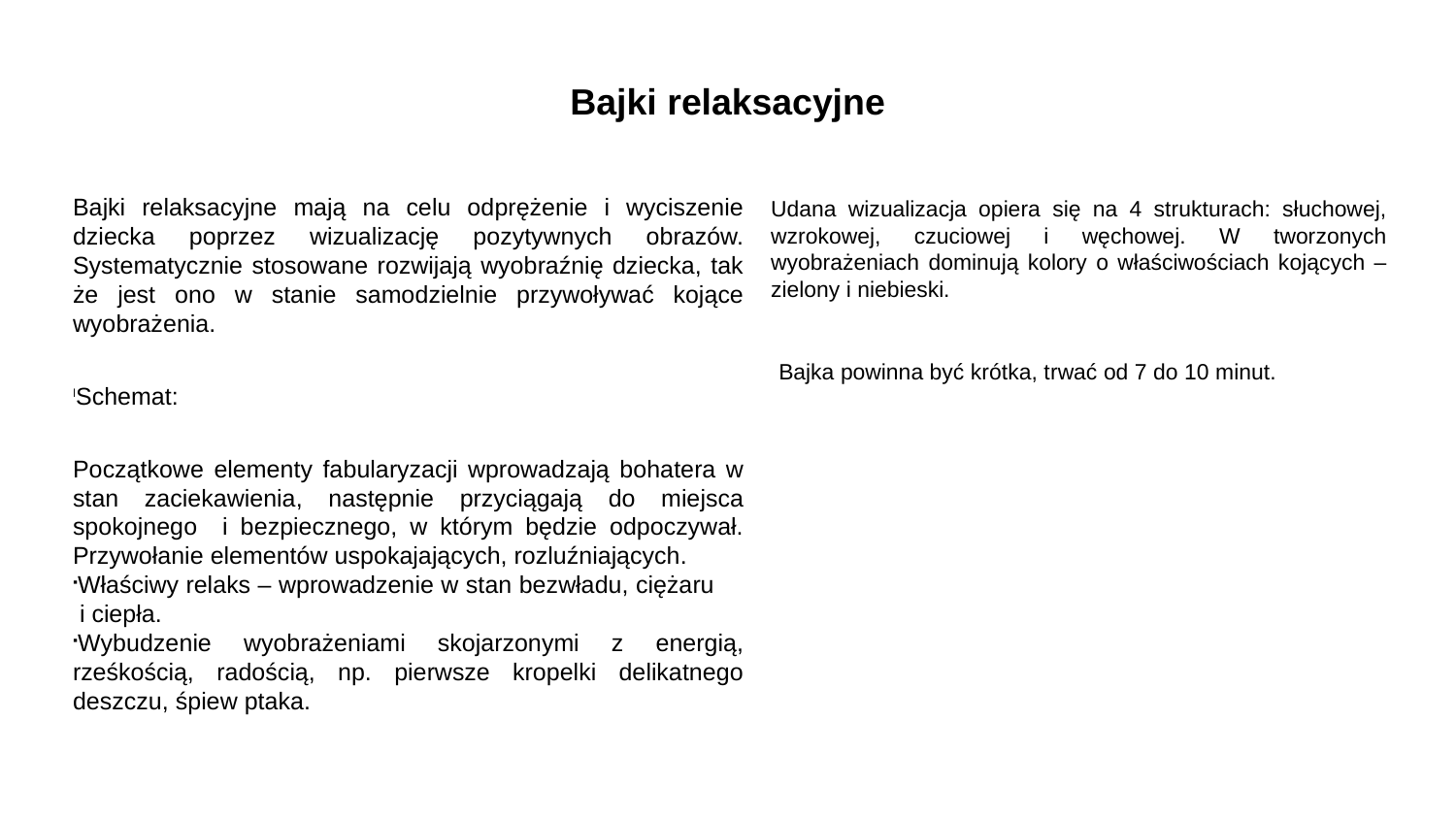

Bajki relaksacyjne

Udana wizualizacja opiera się na 4 strukturach: słuchowej, wzrokowej, czuciowej i węchowej. W tworzonych wyobrażeniach dominują kolory o właściwościach kojących – zielony i niebieski.

Bajki relaksacyjne mają na celu odprężenie i wyciszenie dziecka poprzez wizualizację pozytywnych obrazów. Systematycznie stosowane rozwijają wyobraźnię dziecka, tak że jest ono w stanie samodzielnie przywoływać kojące wyobrażenia.

Schemat:

Początkowe elementy fabularyzacji wprowadzają bohatera w stan zaciekawienia, następnie przyciągają do miejsca spokojnego  i bezpiecznego, w którym będzie odpoczywał. Przywołanie elementów uspokajających, rozluźniających.
Właściwy relaks – wprowadzenie w stan bezwładu, ciężaru      i ciepła.
Wybudzenie wyobrażeniami skojarzonymi z energią, rześkością, radością, np. pierwsze kropelki delikatnego deszczu, śpiew ptaka.

Bajka powinna być krótka, trwać od 7 do 10 minut.